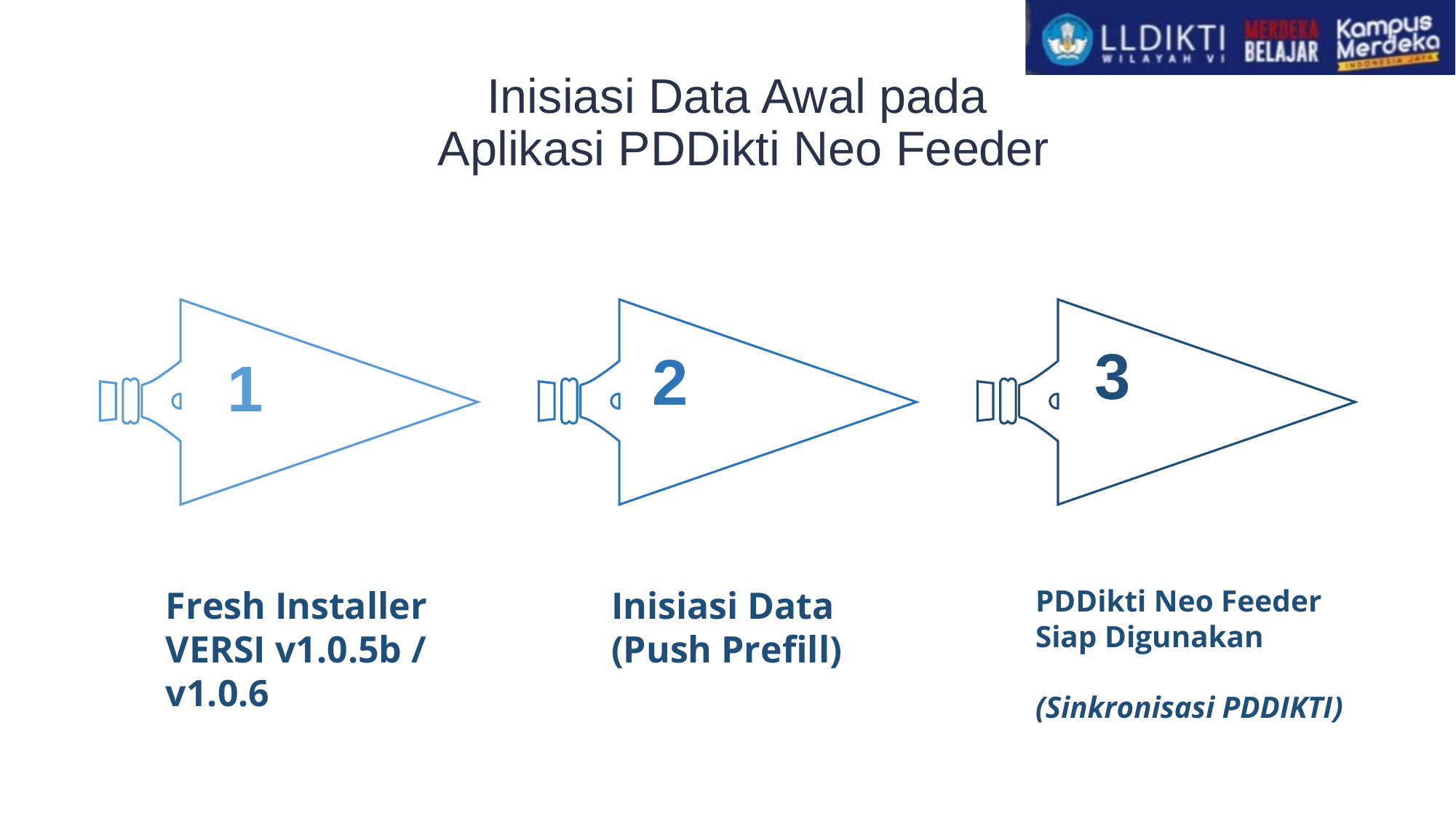

# Inisiasi Data Awal pada Aplikasi PDDikti Neo Feeder
3
2
1
Fresh Installer VERSI v1.0.5b /
v1.0.6
Inisiasi Data (Push Prefill)
PDDikti Neo Feeder
Siap Digunakan

(Sinkronisasi PDDIKTI)